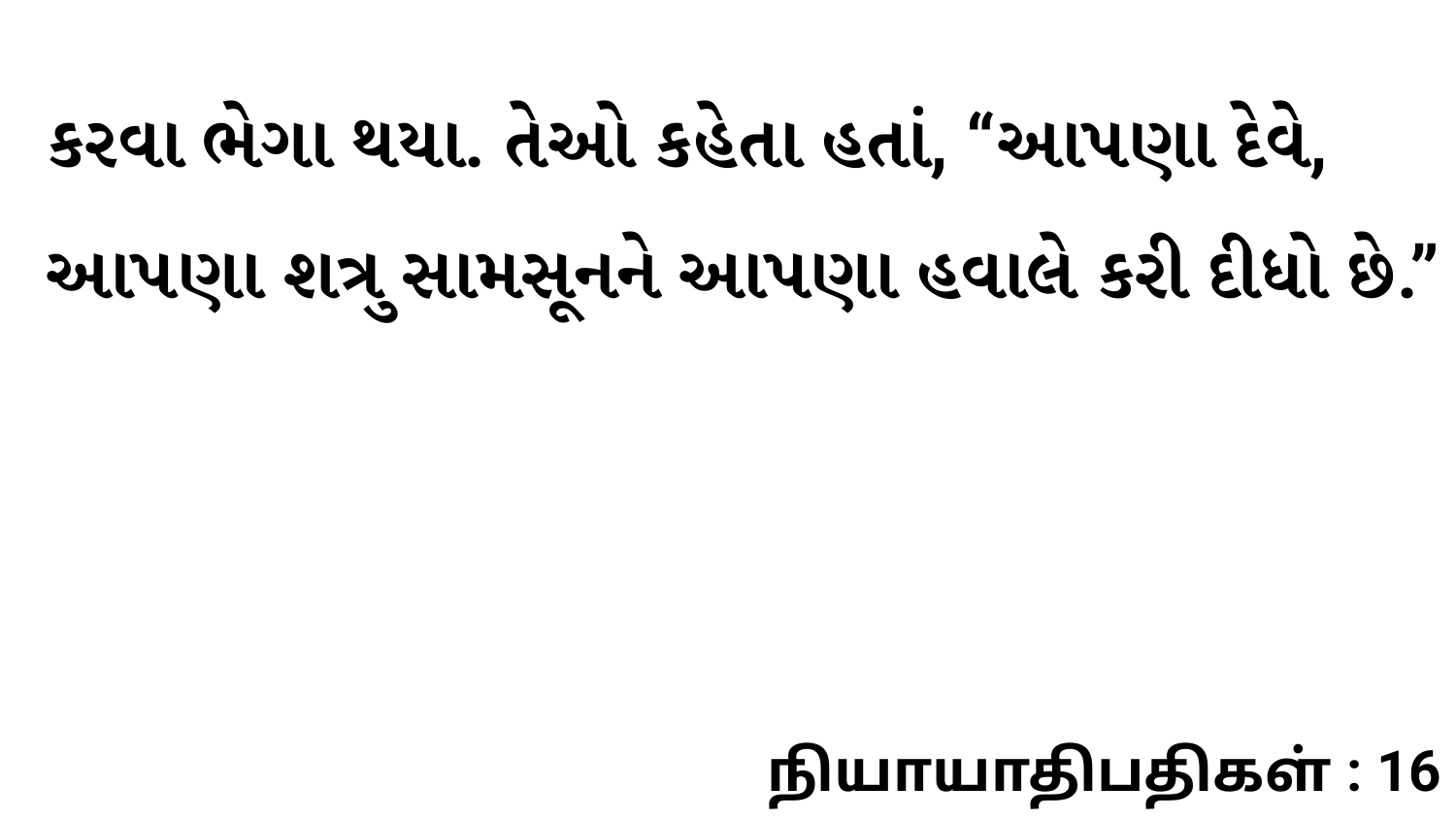

કરવા ભેગા થયા. તેઓ કહેતા હતાં, “આપણા દેવે, આપણા શત્રુ સામસૂનને આપણા હવાલે કરી દીધો છે.”
நியாயாதிபதிகள் : 16